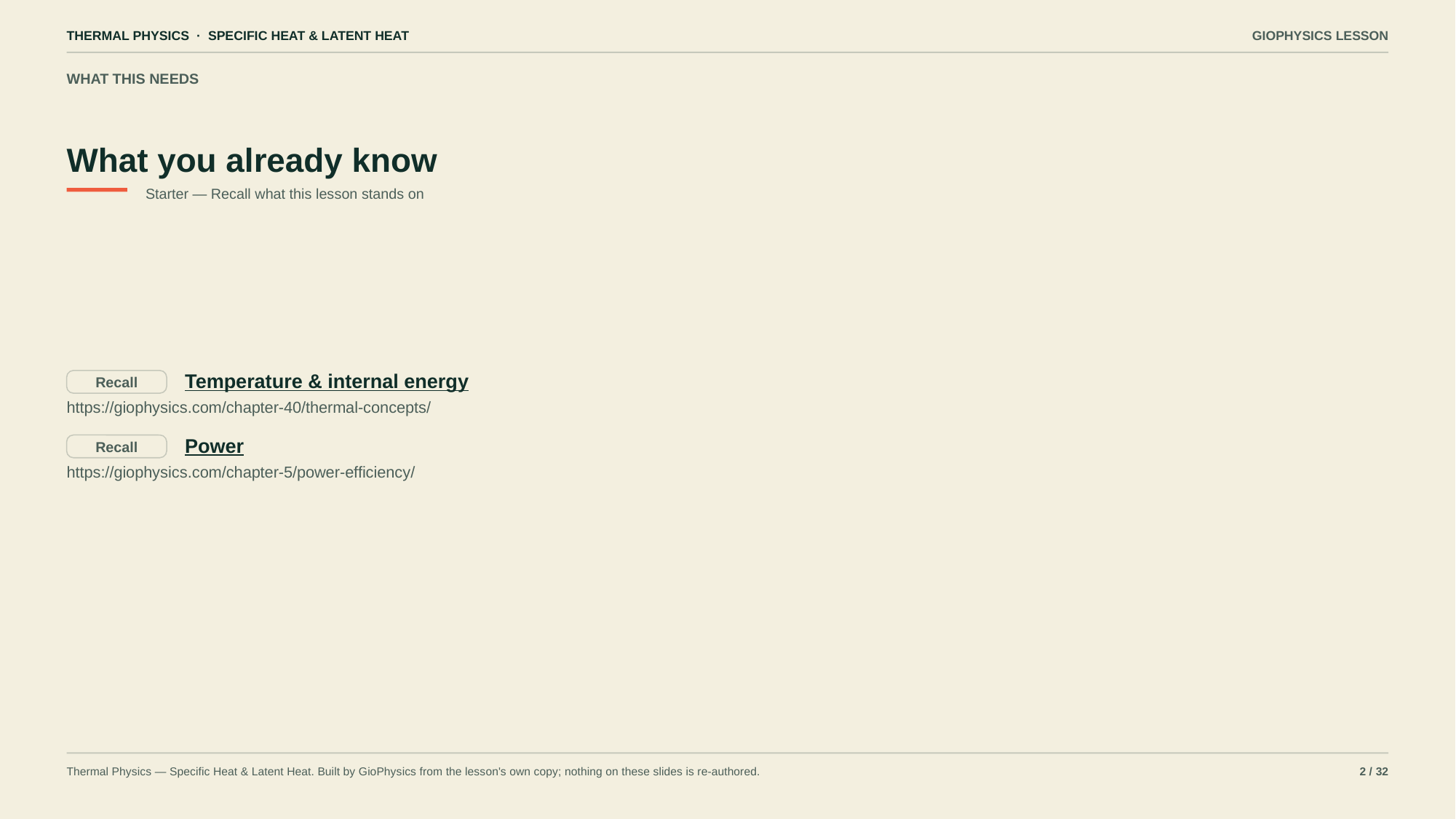

THERMAL PHYSICS  ·  SPECIFIC HEAT & LATENT HEAT
GIOPHYSICS LESSON

WHAT THIS NEEDS
What you already know
Starter — Recall what this lesson stands on

Temperature & internal energy

Recall
https://giophysics.com/chapter-40/thermal-concepts/
Power

Recall
https://giophysics.com/chapter-5/power-efficiency/

Thermal Physics — Specific Heat & Latent Heat. Built by GioPhysics from the lesson's own copy; nothing on these slides is re-authored.
2 / 32